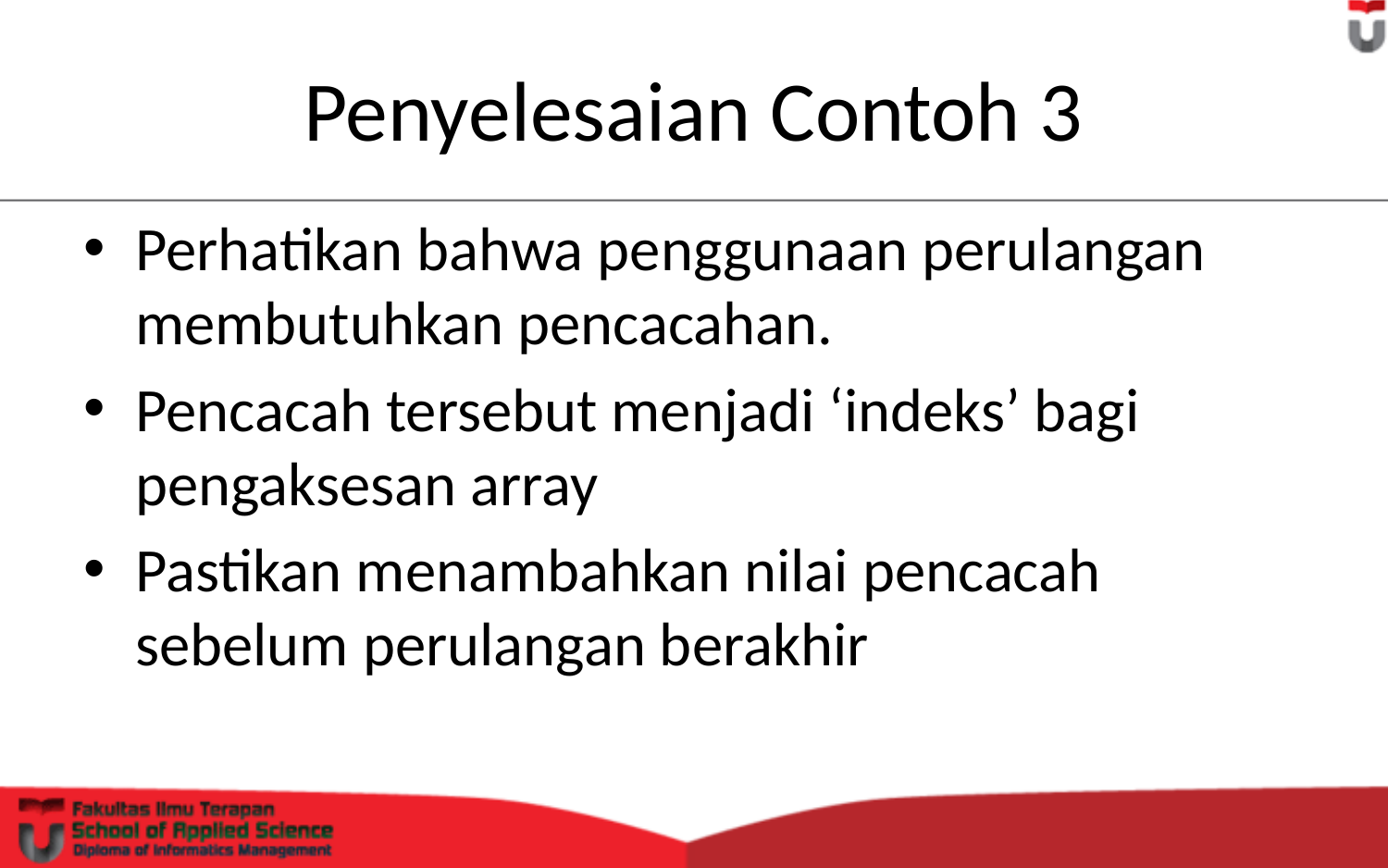

# Penyelesaian Contoh 3
Perhatikan bahwa penggunaan perulangan membutuhkan pencacahan.
Pencacah tersebut menjadi ‘indeks’ bagi pengaksesan array
Pastikan menambahkan nilai pencacah sebelum perulangan berakhir